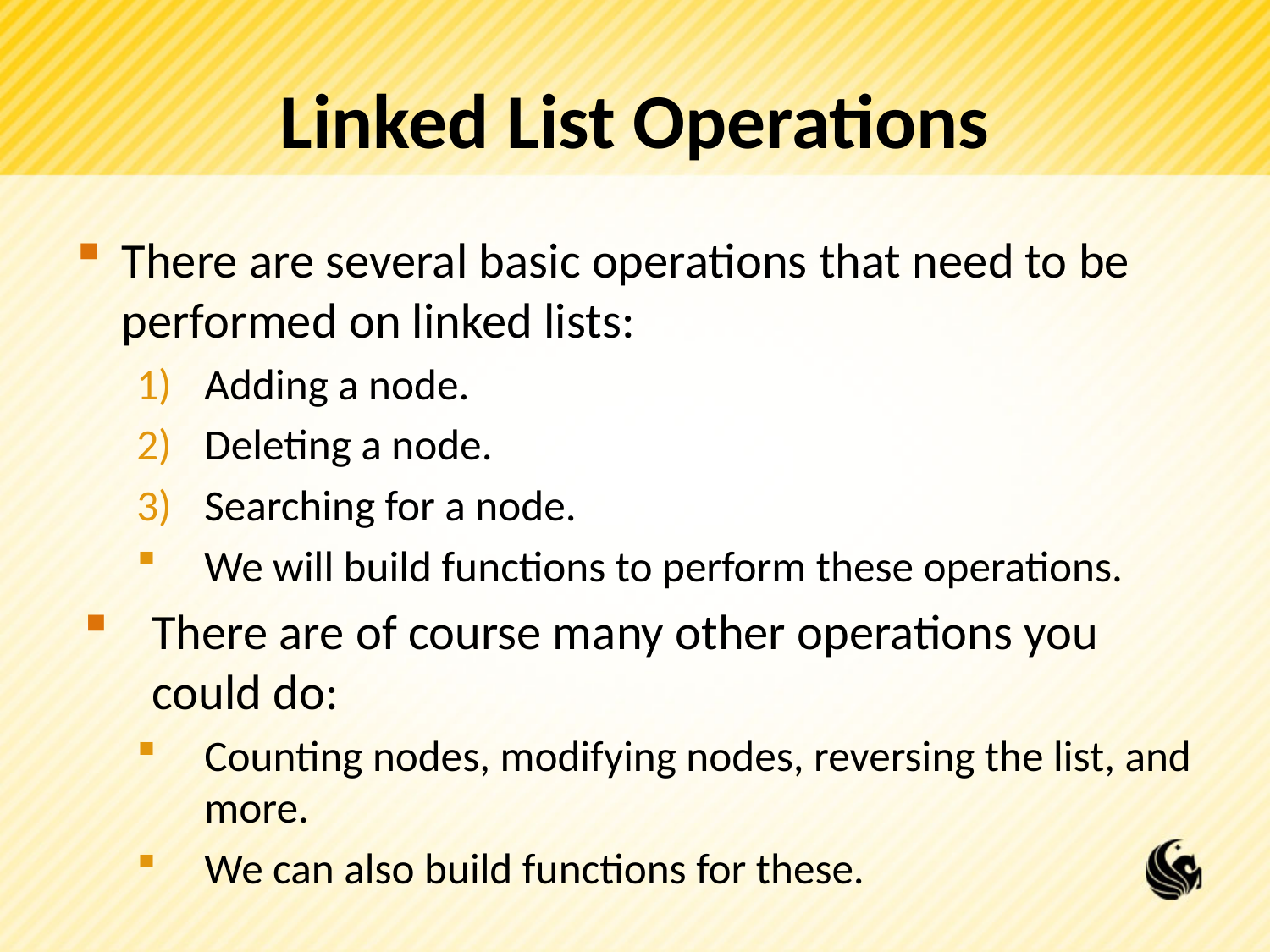

# Linked List Operations
There are several basic operations that need to be performed on linked lists:
Adding a node.
Deleting a node.
Searching for a node.
We will build functions to perform these operations.
There are of course many other operations you could do:
Counting nodes, modifying nodes, reversing the list, and more.
We can also build functions for these.